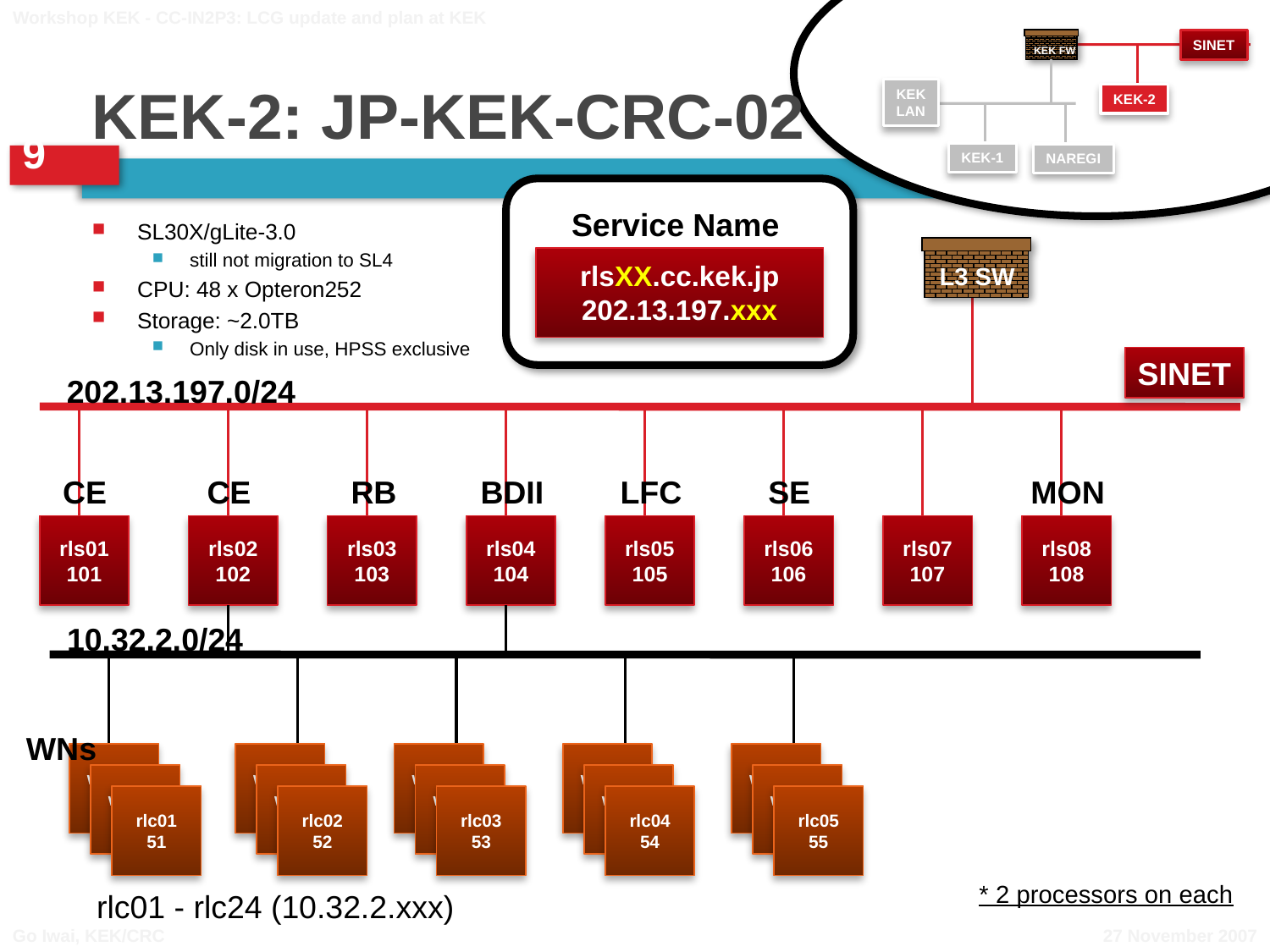

Workshop KEK - CC-IN2P3: LCG update and plan at KEK
# KEK-2: JP-KEK-CRC-02

KEK FW
SINET
KEK
LAN
KEK-2
KEK-1
NAREGI

Service Name
SL30X/gLite-3.0
still not migration to SL4
CPU: 48 x Opteron252
Storage: ~2.0TB
Only disk in use, HPSS exclusive

L3 SW
rlsXX.cc.kek.jp
202.13.197.xxx
SINET
202.13.197.0/24
CE
CE
RB
BDII
LFC
SE
MON
rls01
101
rls02
102
rls03
103
rls04
104
rls05
105
rls06
106
rls07
107
rls08
108
10.32.2.0/24
WNs
wn001
101
wn001
101
wn001
101
wn001
101
wn001
101
wn001
101
wn001
101
wn001
101
wn001
101
wn001
101
rlc01
51
rlc02
52
rlc03
53
rlc04
54
rlc05
55
* 2 processors on each
rlc01 - rlc24 (10.32.2.xxx)
27 November 2007